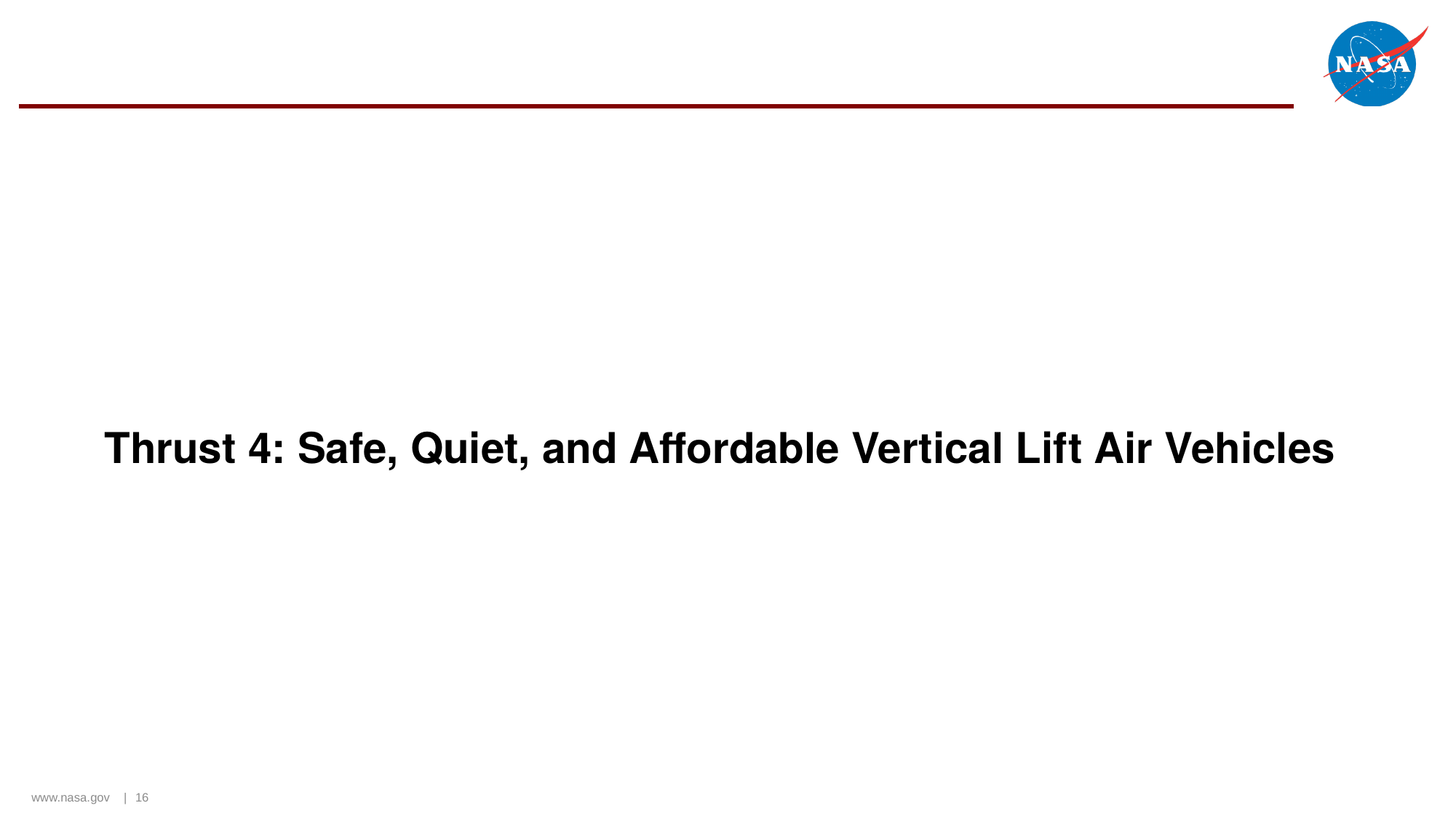

# Thrust 4: Safe, Quiet, and Affordable Vertical Lift Air Vehicles